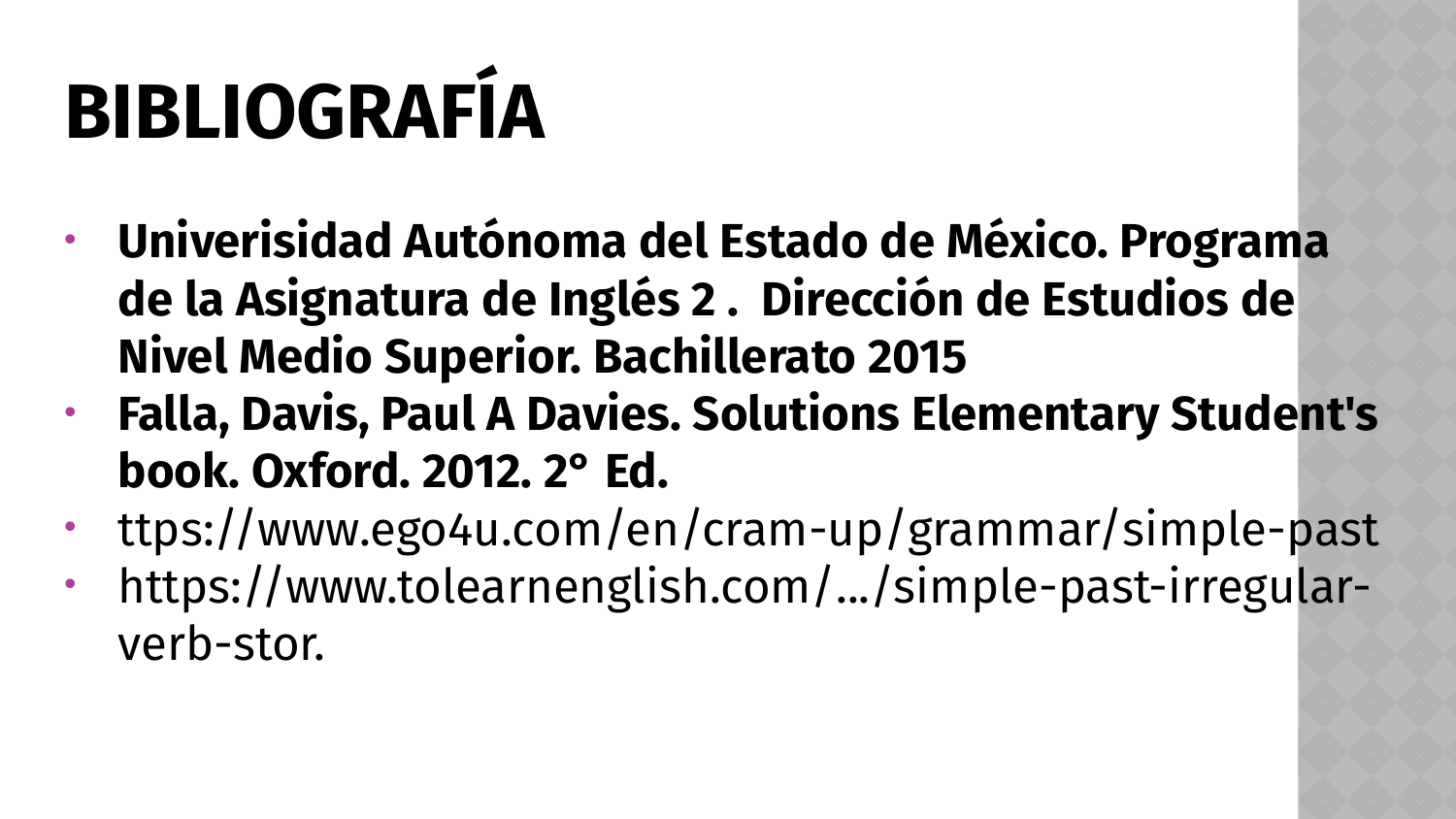

# BIBLIOGRAFÍA
Univerisidad Autónoma del Estado de México. Programa de la Asignatura de Inglés 2 .  Dirección de Estudios de Nivel Medio Superior. Bachillerato 2015
Falla, Davis, Paul A Davies. Solutions Elementary Student's book. Oxford. 2012. 2° Ed.
ttps://www.ego4u.com/en/cram-up/grammar/simple-past
https://www.tolearnenglish.com/.../simple-past-irregular-verb-stor.